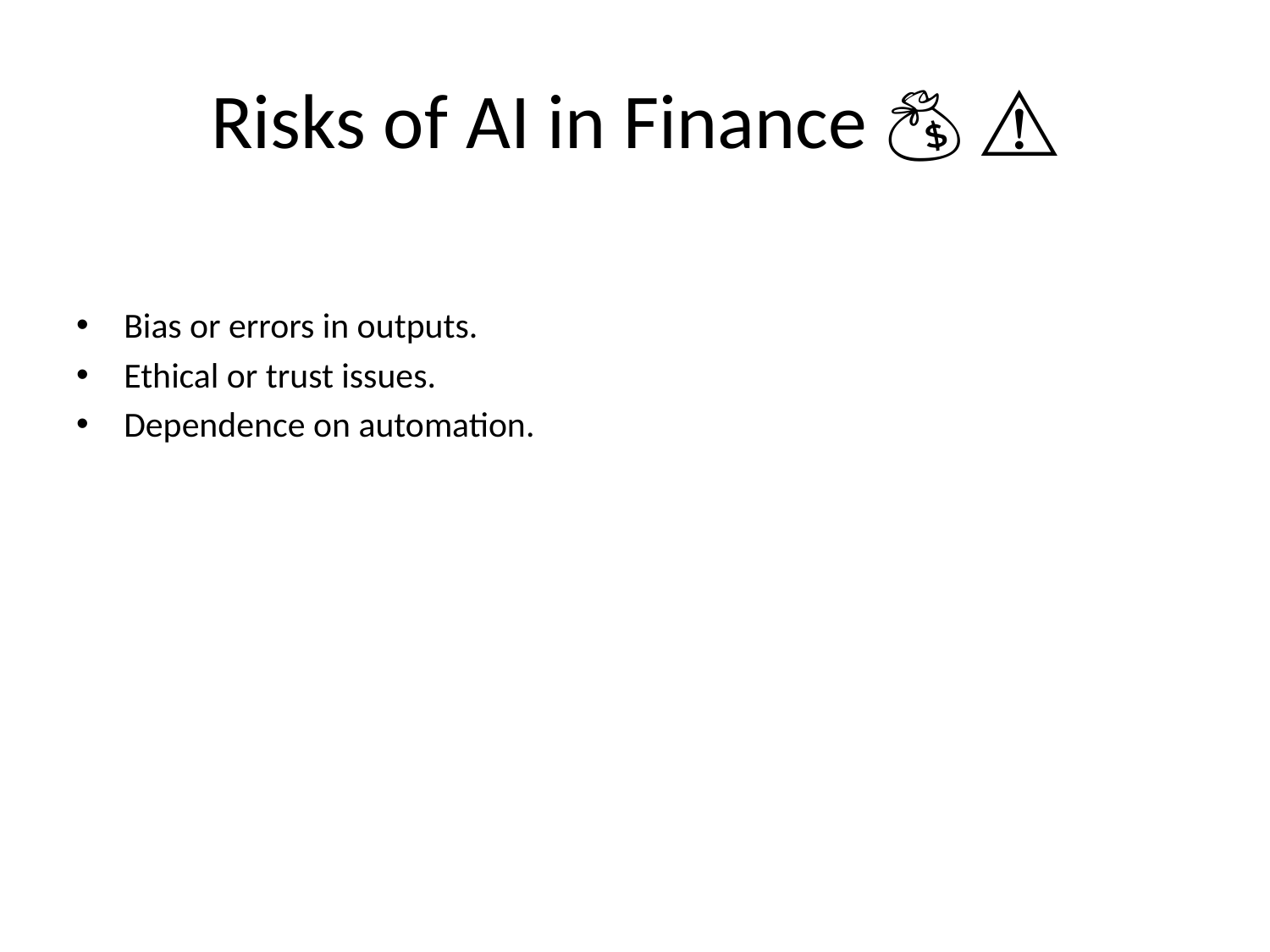

# Risks of AI in Finance 💰 ⚠️

Bias or errors in outputs.
Ethical or trust issues.
Dependence on automation.